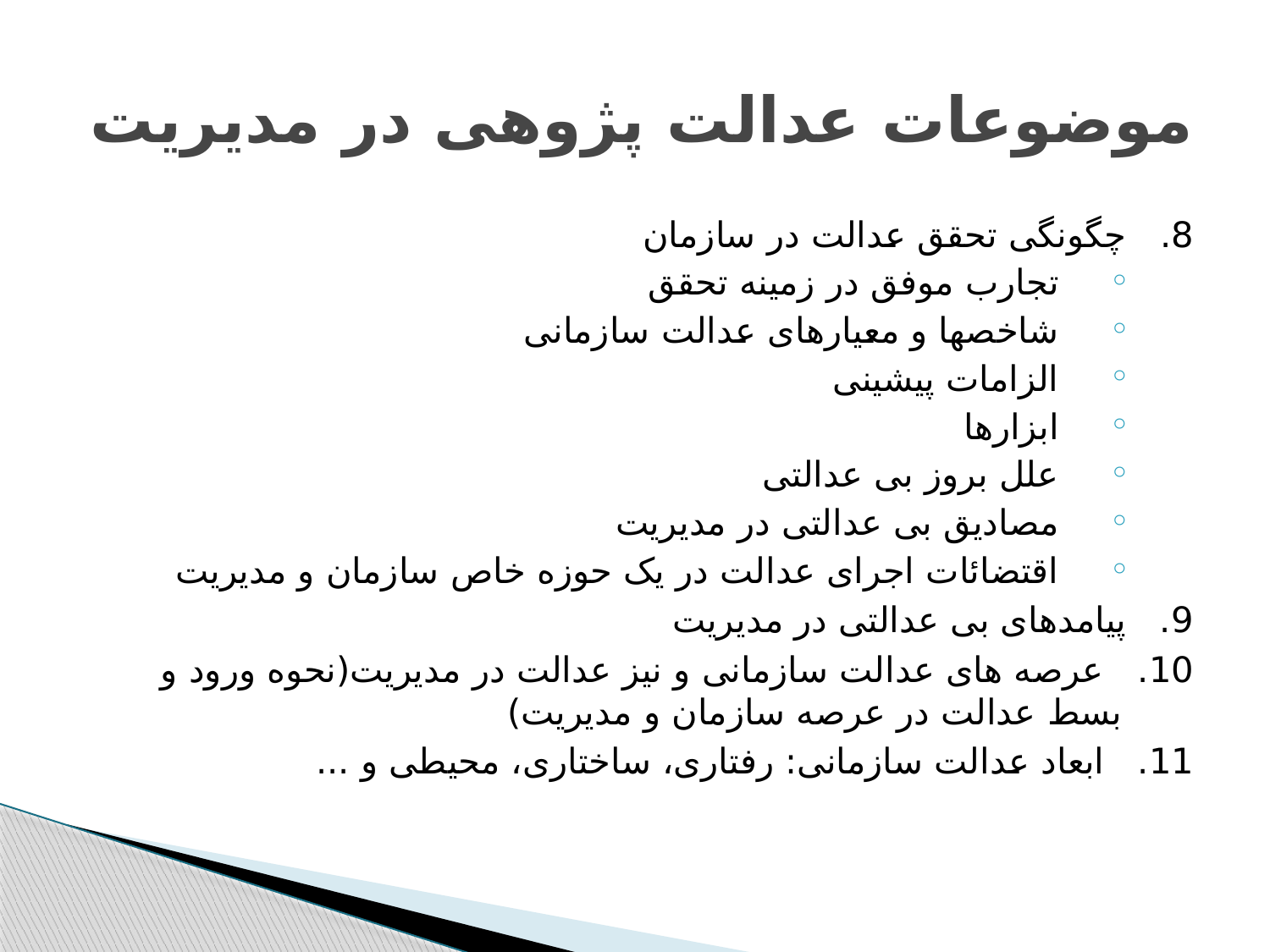

# موضوعات عدالت پژوهی در مدیریت
8.   چگونگی تحقق عدالت در سازمان
تجارب موفق در زمینه تحقق
شاخصها و معیارهای عدالت سازمانی
الزامات پیشینی
ابزارها
علل بروز بی عدالتی
مصادیق بی عدالتی در مدیریت
اقتضائات اجرای عدالت در یک حوزه خاص سازمان و مدیریت
9.   پیامدهای بی عدالتی در مدیریت
10.   عرصه های عدالت سازمانی و نیز عدالت در مدیریت(نحوه ورود و بسط عدالت در عرصه سازمان و مدیریت)
11.   ابعاد عدالت سازمانی: رفتاری، ساختاری، محیطی و ...